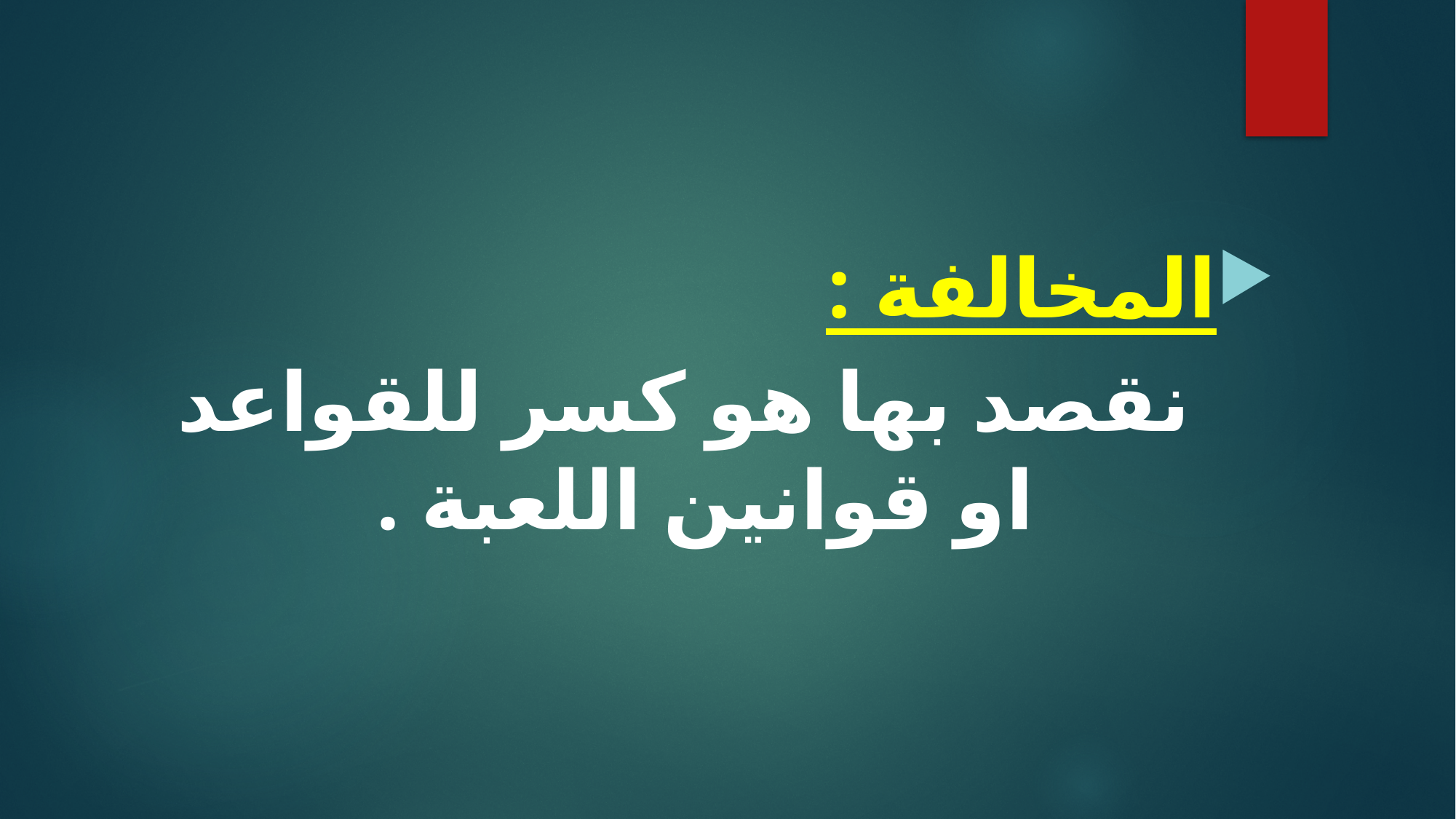

المخالفة :
  نقصد بها هو كسر للقواعد او قوانين اللعبة .